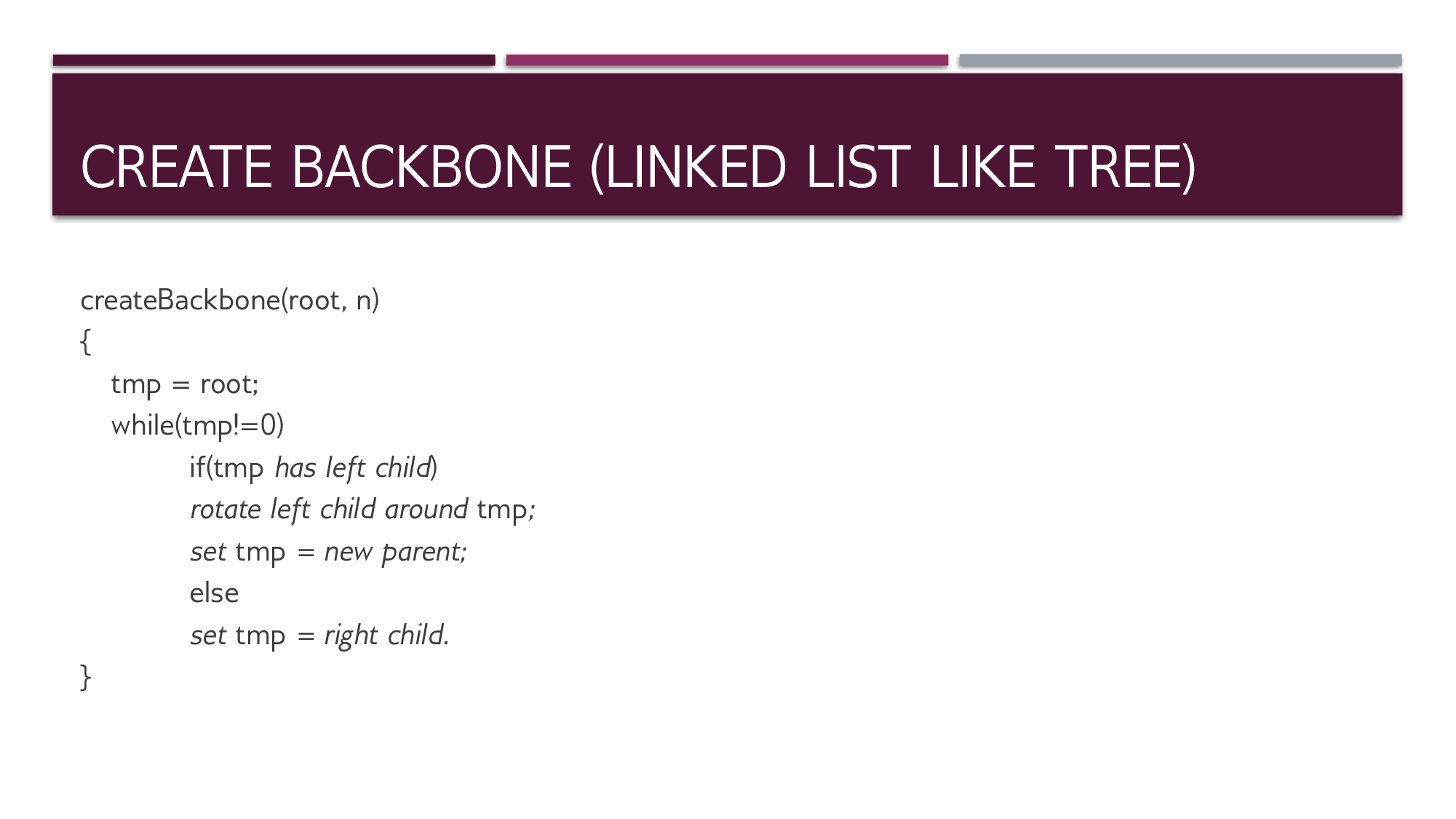

# Create Backbone (Linked list like tree)
createBackbone(root, n)
{
	tmp = root;
	while(tmp!=0)
		if(tmp has left child)
			rotate left child around tmp;
			set tmp = new parent;
		else
			set tmp = right child.
}